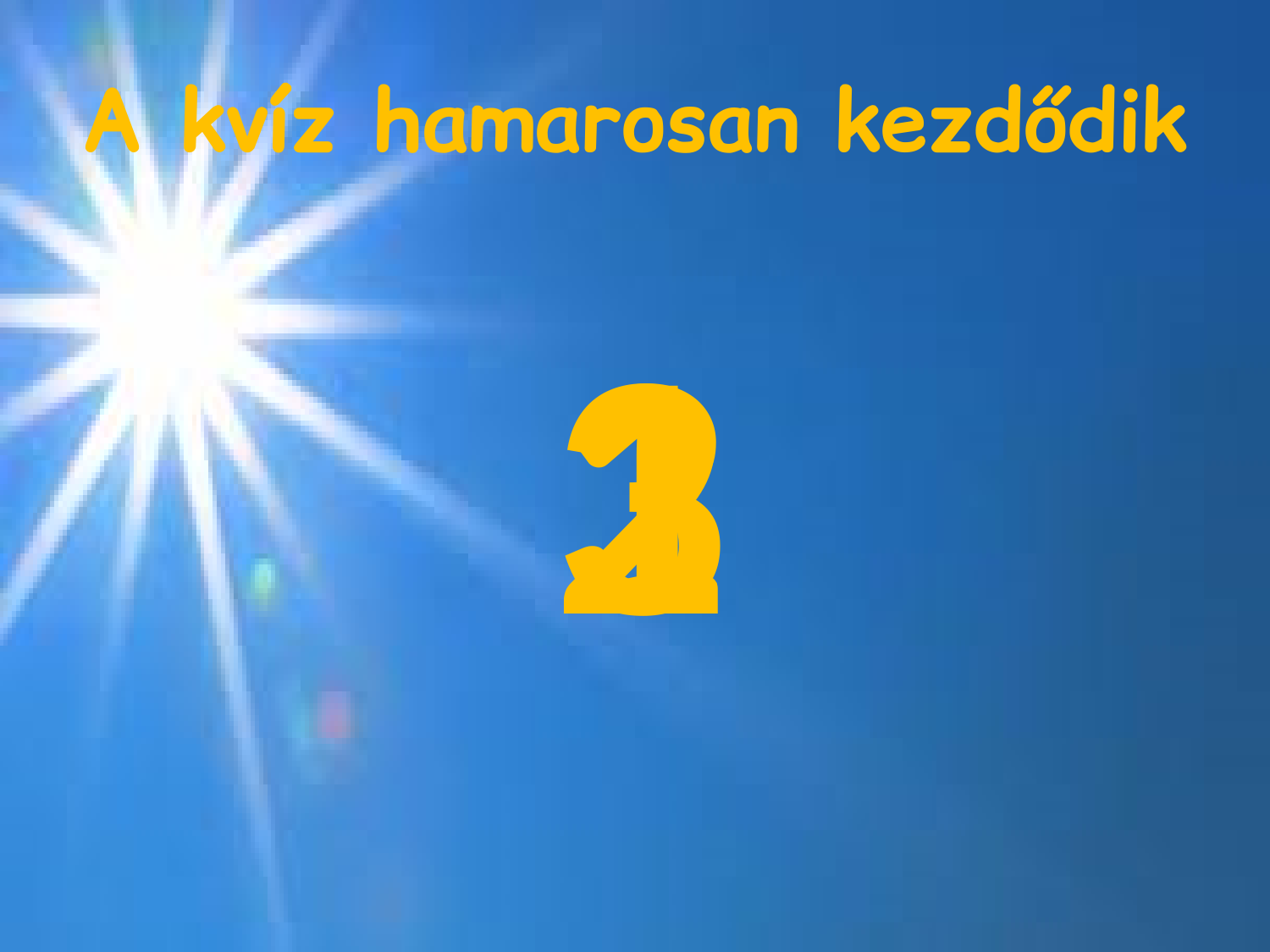

# A kvíz hamarosan kezdődik
3
2
1